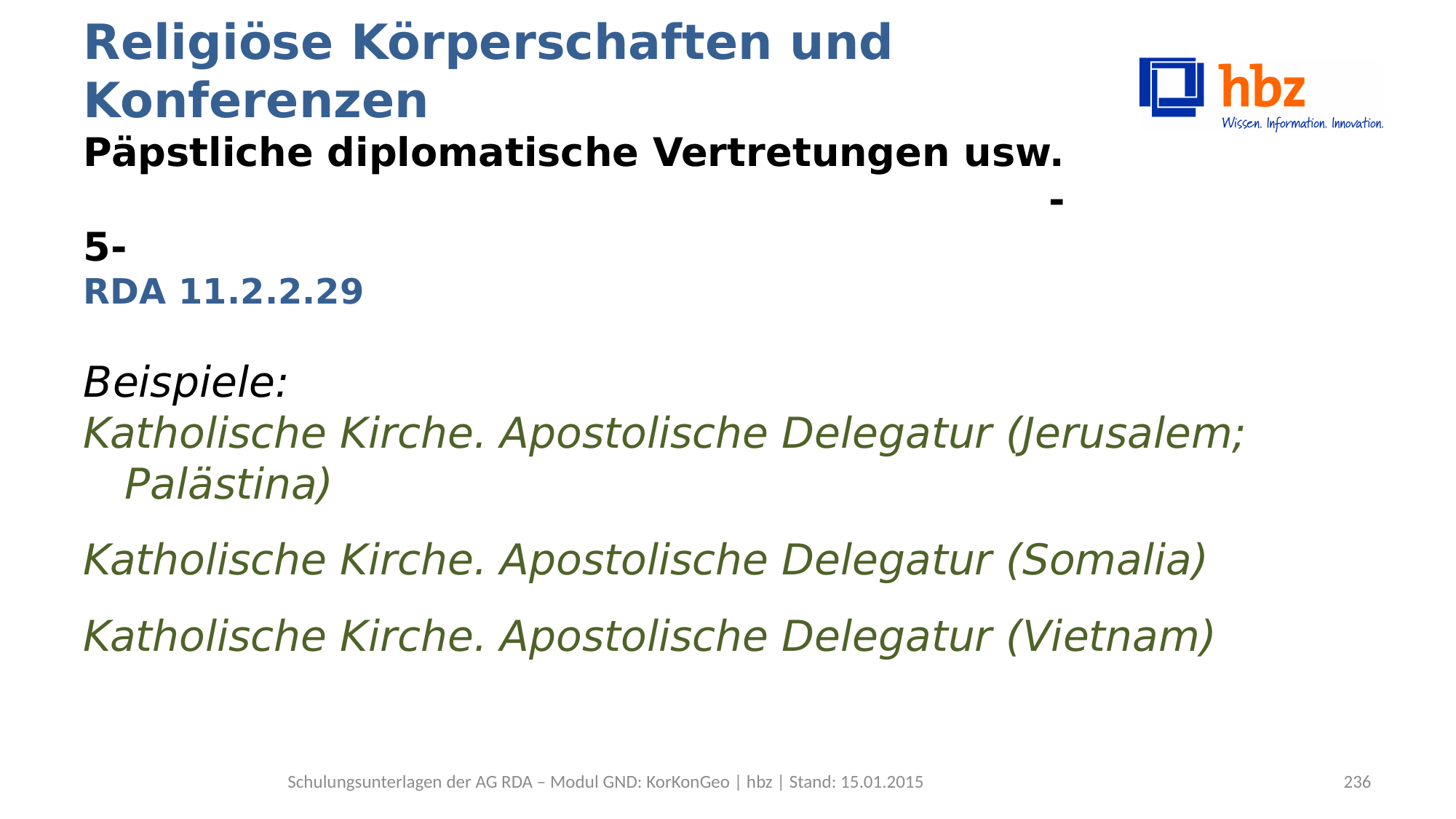

# Religiöse Körperschaften und Konferenzen Päpstliche diplomatische Vertretungen usw. -5- RDA 11.2.2.29
Beispiele:
Katholische Kirche. Apostolische Delegatur (Jerusalem; Palästina)
Katholische Kirche. Apostolische Delegatur (Somalia)
Katholische Kirche. Apostolische Delegatur (Vietnam)

Schulungsunterlagen der AG RDA – Modul GND: KorKonGeo | hbz | Stand: 15.01.2015
236